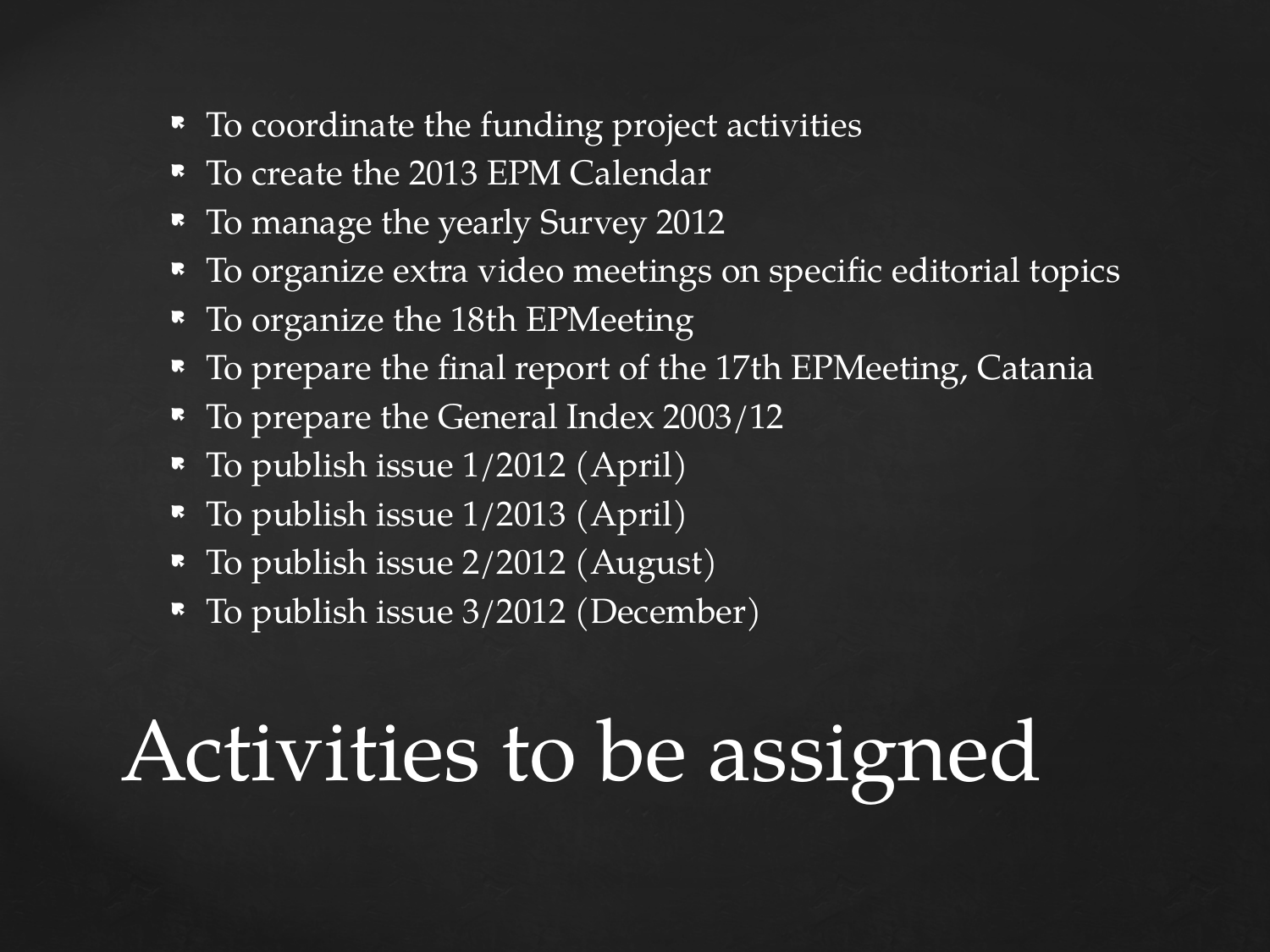

To coordinate the funding project activities
To create the 2013 EPM Calendar
To manage the yearly Survey 2012
To organize extra video meetings on specific editorial topics
To organize the 18th EPMeeting
To prepare the final report of the 17th EPMeeting, Catania
To prepare the General Index 2003/12
To publish issue 1/2012 (April)
To publish issue 1/2013 (April)
To publish issue 2/2012 (August)
To publish issue 3/2012 (December)
# Activities to be assigned